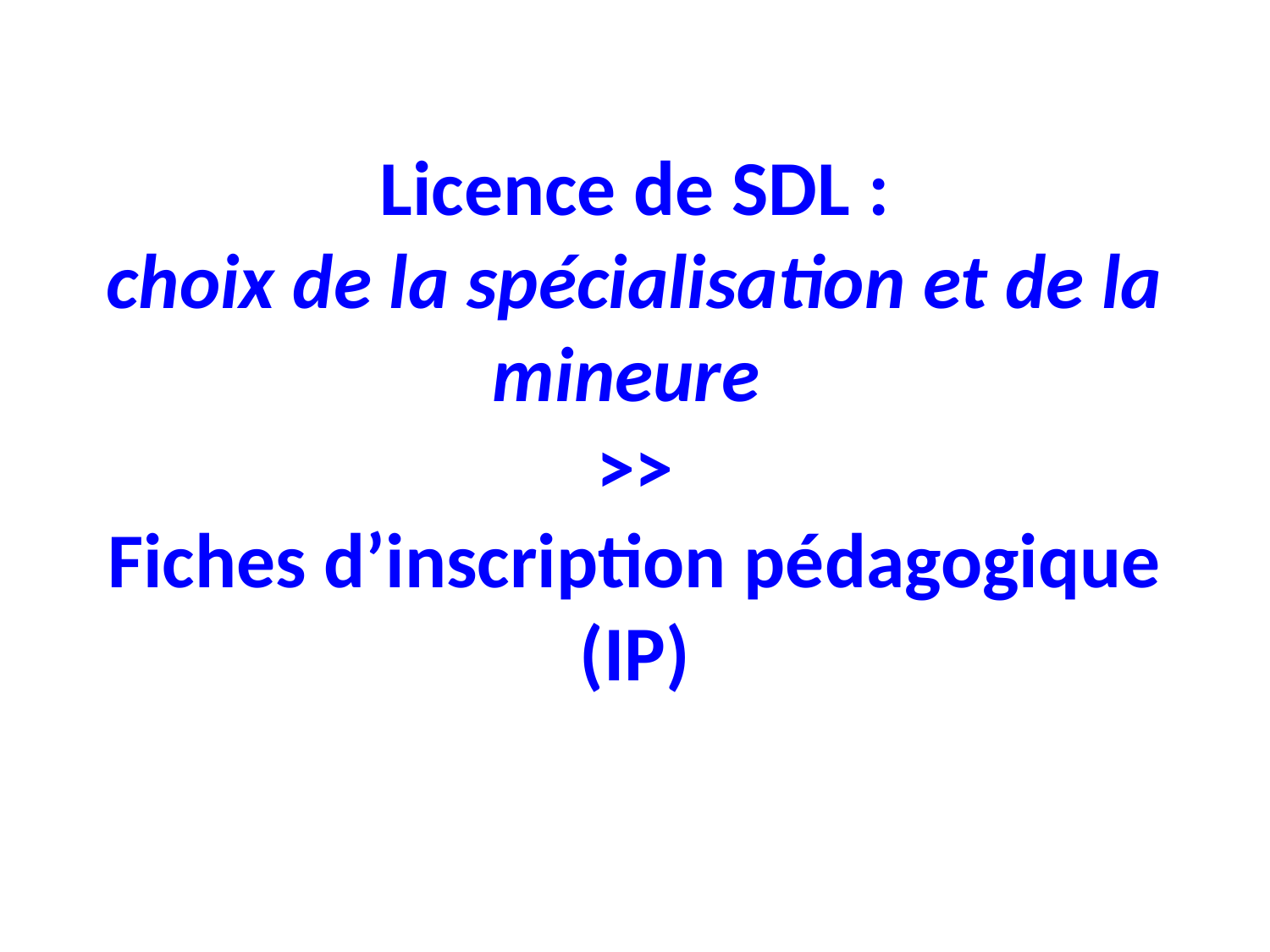

# Licence de SDL : choix de la spécialisation et de la mineure >> Fiches d’inscription pédagogique (IP)